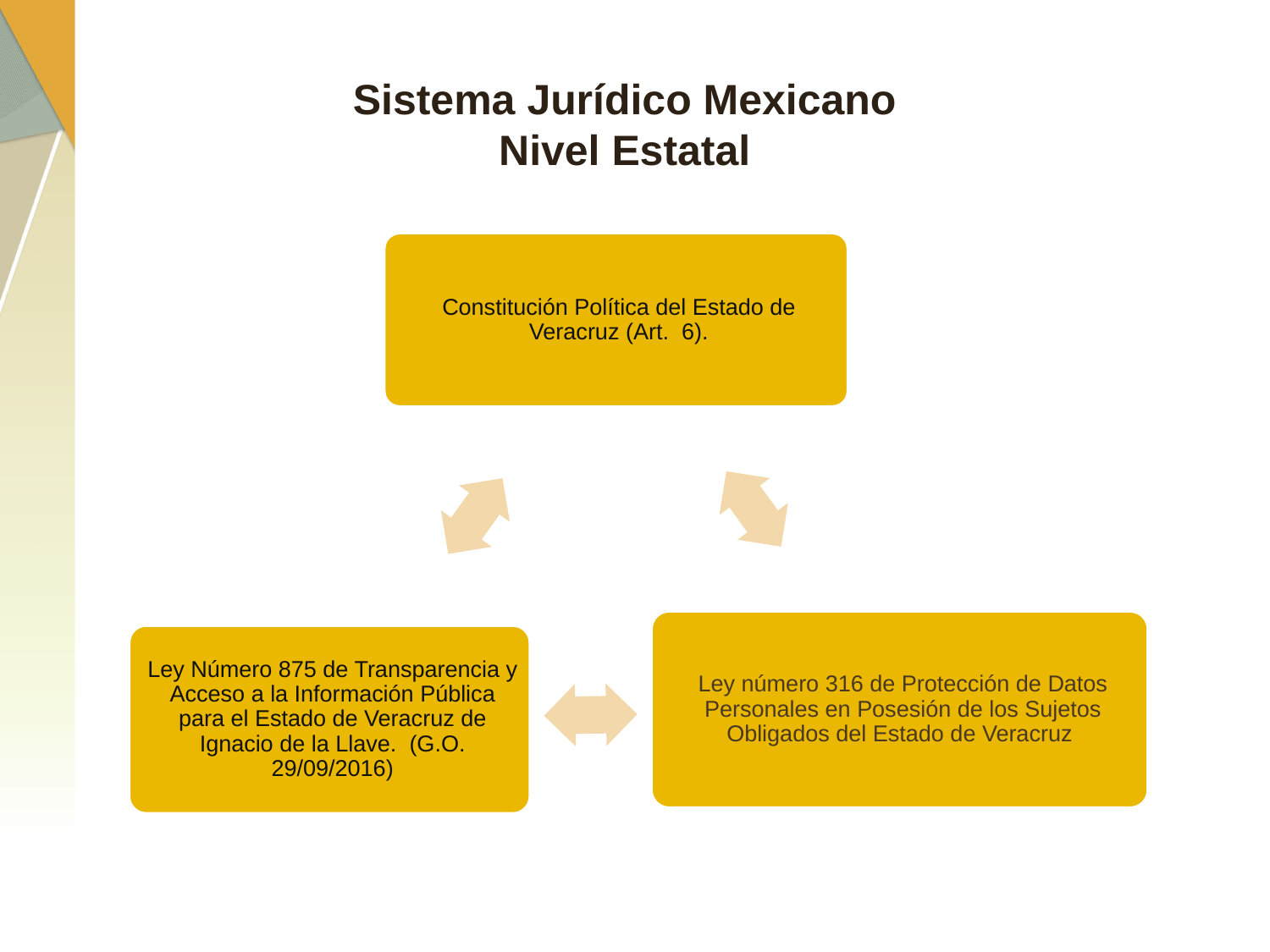

# Sistema Jurídico Mexicano Nivel Estatal
Constitución Política del Estado de Veracruz (Art.  6).

Ley número 316 de Protección de Datos Personales en Posesión de los Sujetos Obligados del Estado de Veracruz

Ley Número 875 de Transparencia y Acceso a la Información Pública para el Estado de Veracruz de Ignacio de la Llave.  (G.O. 29/09/2016)